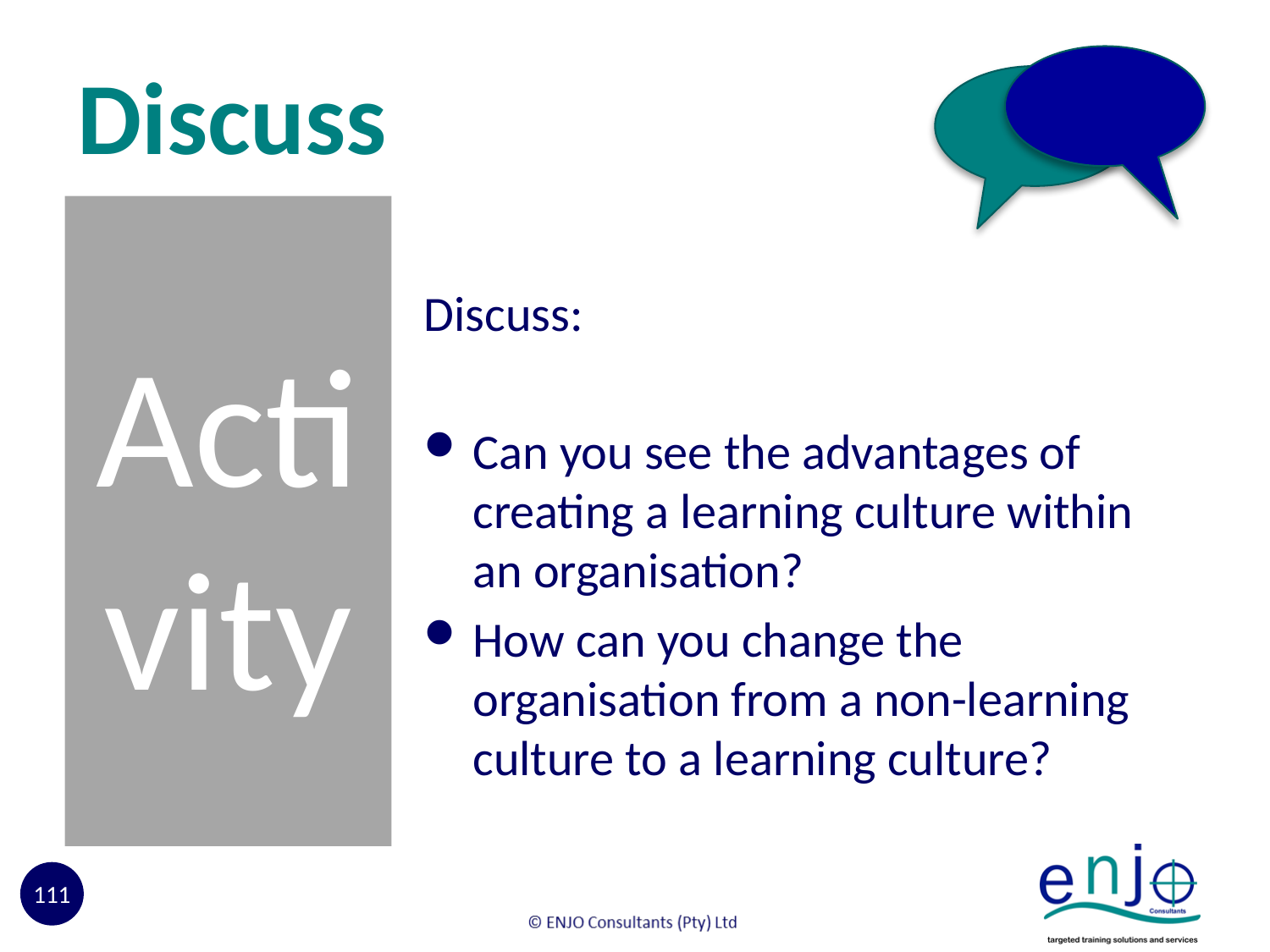

# Discuss

Activity

Discuss:

Can you see the advantages of creating a learning culture within an organisation?
How can you change the organisation from a non-learning culture to a learning culture?

111